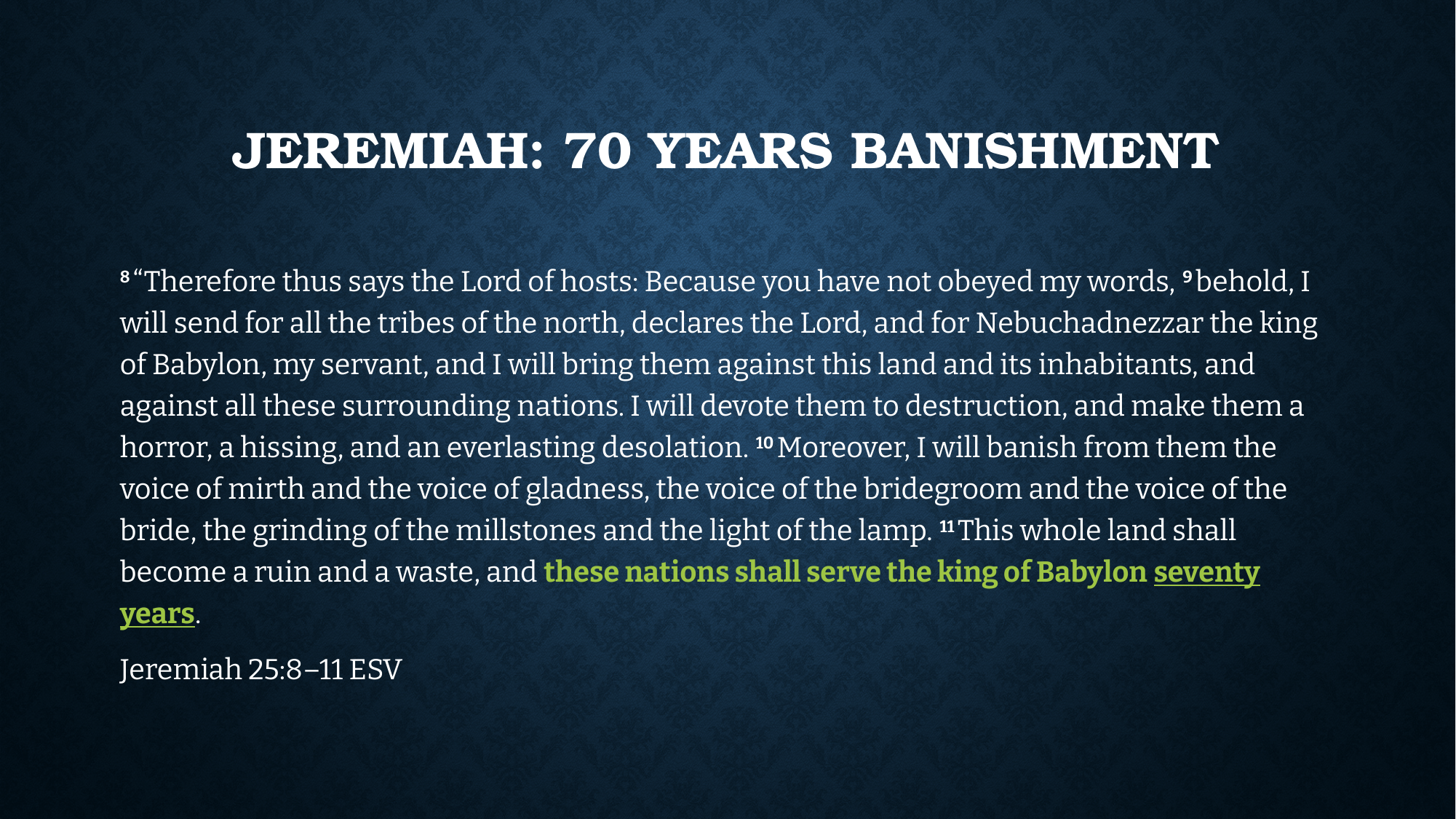

# Jeremiah: 70 Years Banishment
8 “Therefore thus says the Lord of hosts: Because you have not obeyed my words, 9 behold, I will send for all the tribes of the north, declares the Lord, and for Nebuchadnezzar the king of Babylon, my servant, and I will bring them against this land and its inhabitants, and against all these surrounding nations. I will devote them to destruction, and make them a horror, a hissing, and an everlasting desolation. 10 Moreover, I will banish from them the voice of mirth and the voice of gladness, the voice of the bridegroom and the voice of the bride, the grinding of the millstones and the light of the lamp. 11 This whole land shall become a ruin and a waste, and these nations shall serve the king of Babylon seventy years.
Jeremiah 25:8–11 ESV